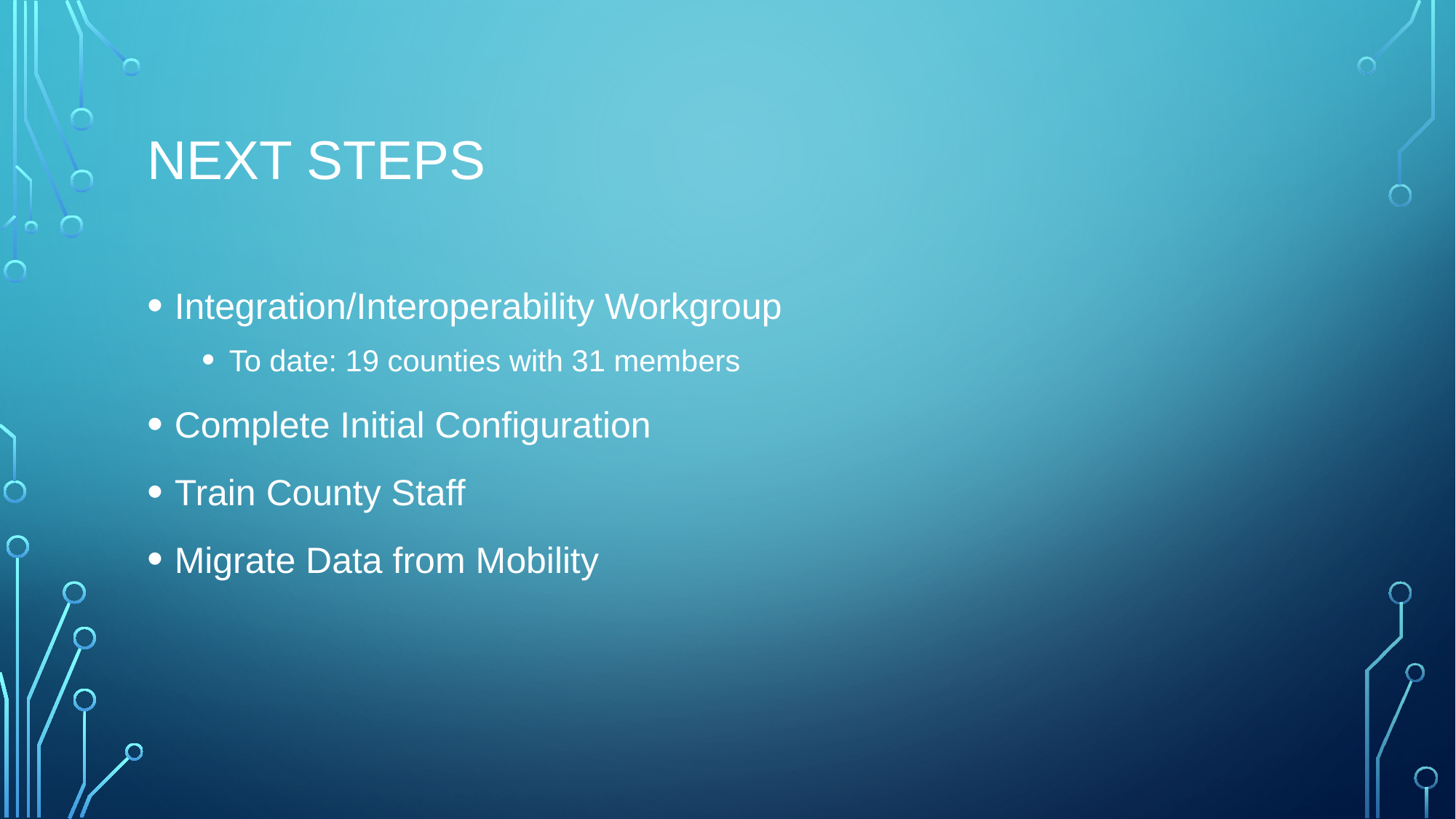

# Next steps
Integration/Interoperability Workgroup
To date: 19 counties with 31 members
Complete Initial Configuration
Train County Staff
Migrate Data from Mobility